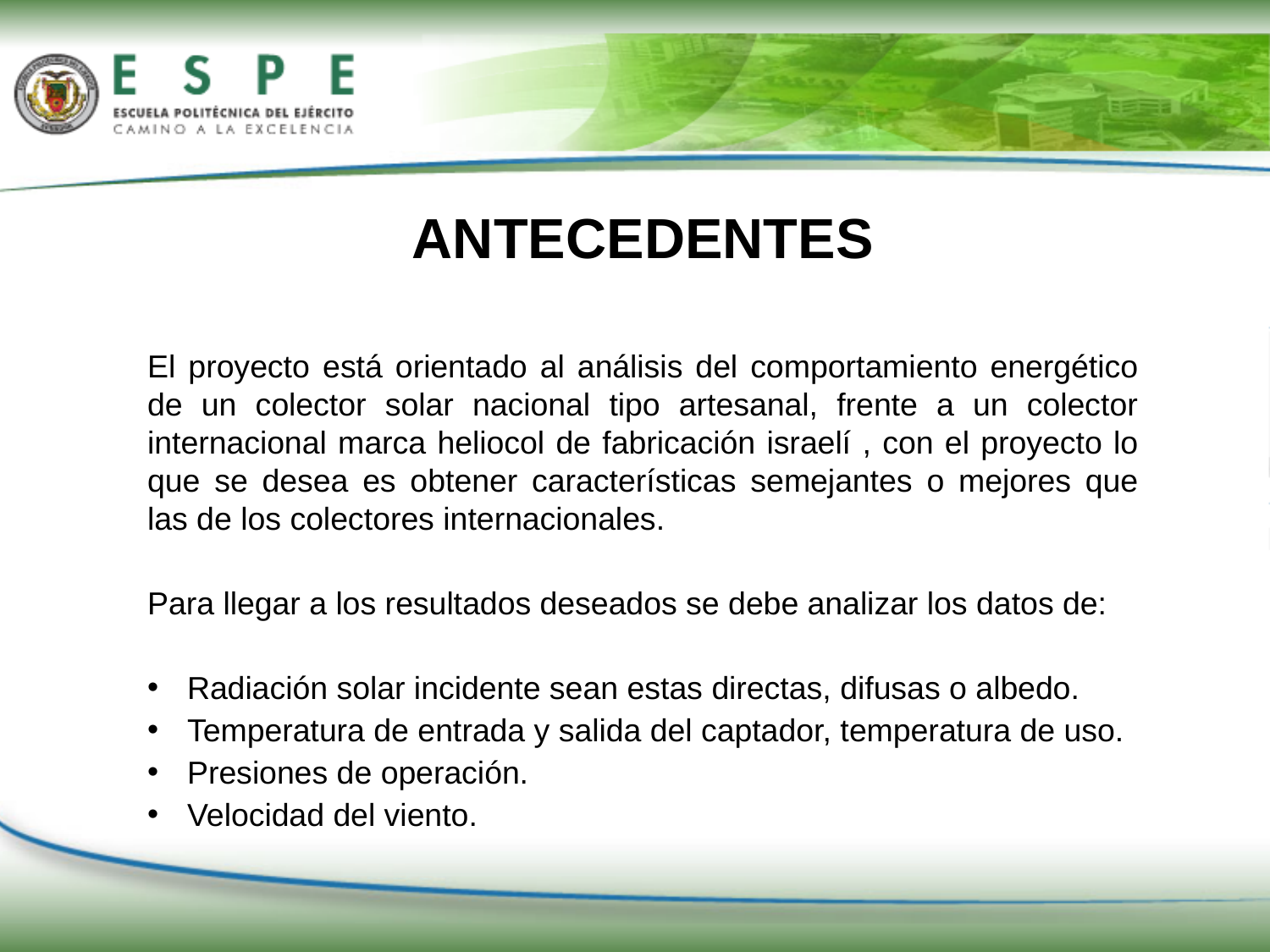

ANTECEDENTES

El proyecto está orientado al análisis del comportamiento energético de un colector solar nacional tipo artesanal, frente a un colector internacional marca heliocol de fabricación israelí , con el proyecto lo que se desea es obtener características semejantes o mejores que las de los colectores internacionales.

Para llegar a los resultados deseados se debe analizar los datos de:

Radiación solar incidente sean estas directas, difusas o albedo.
Temperatura de entrada y salida del captador, temperatura de uso.
Presiones de operación.
Velocidad del viento.